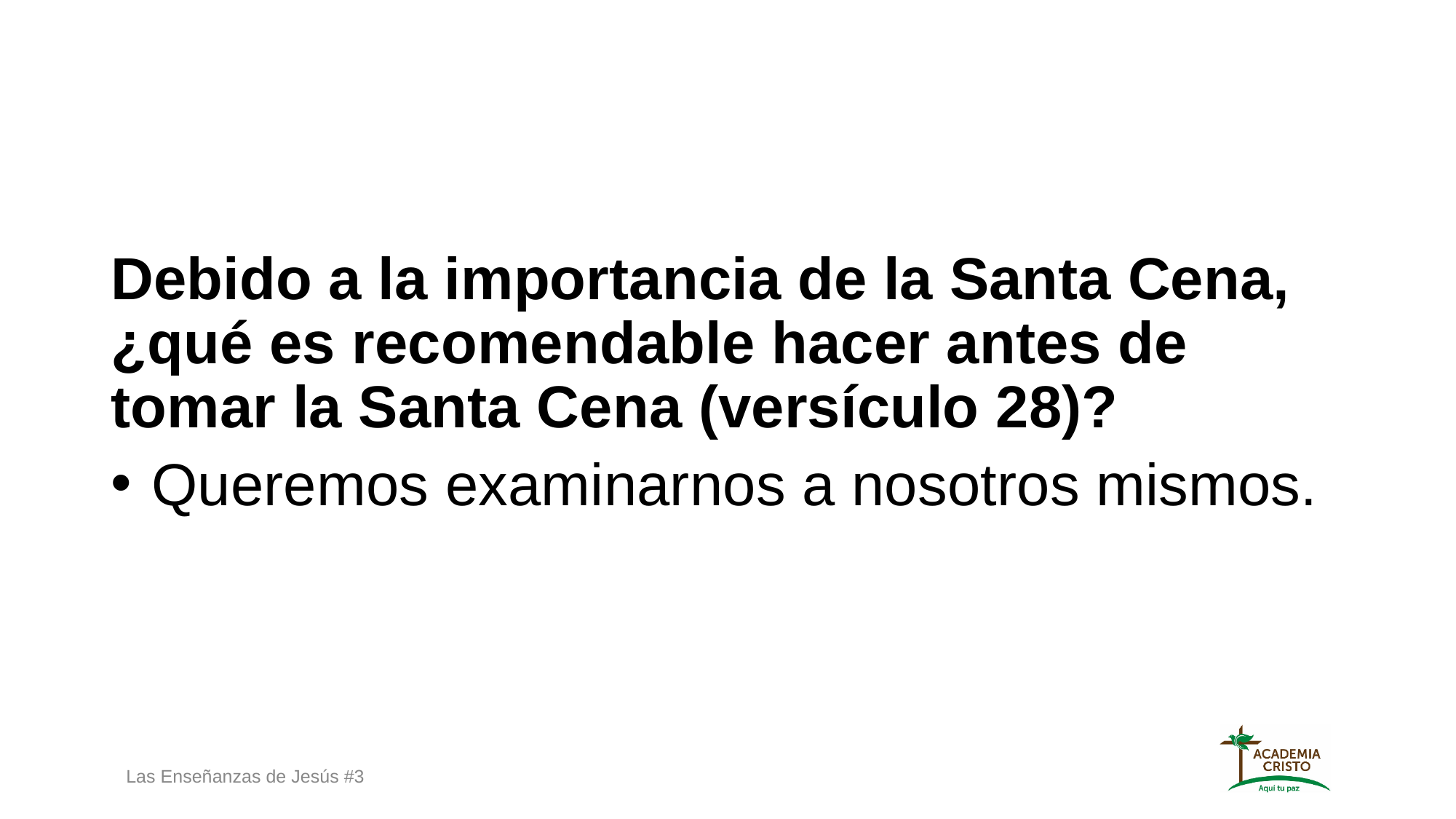

Debido a la importancia de la Santa Cena, ¿qué es recomendable hacer antes de tomar la Santa Cena (versículo 28)?
 Queremos examinarnos a nosotros mismos.

Las Enseñanzas de Jesús #3